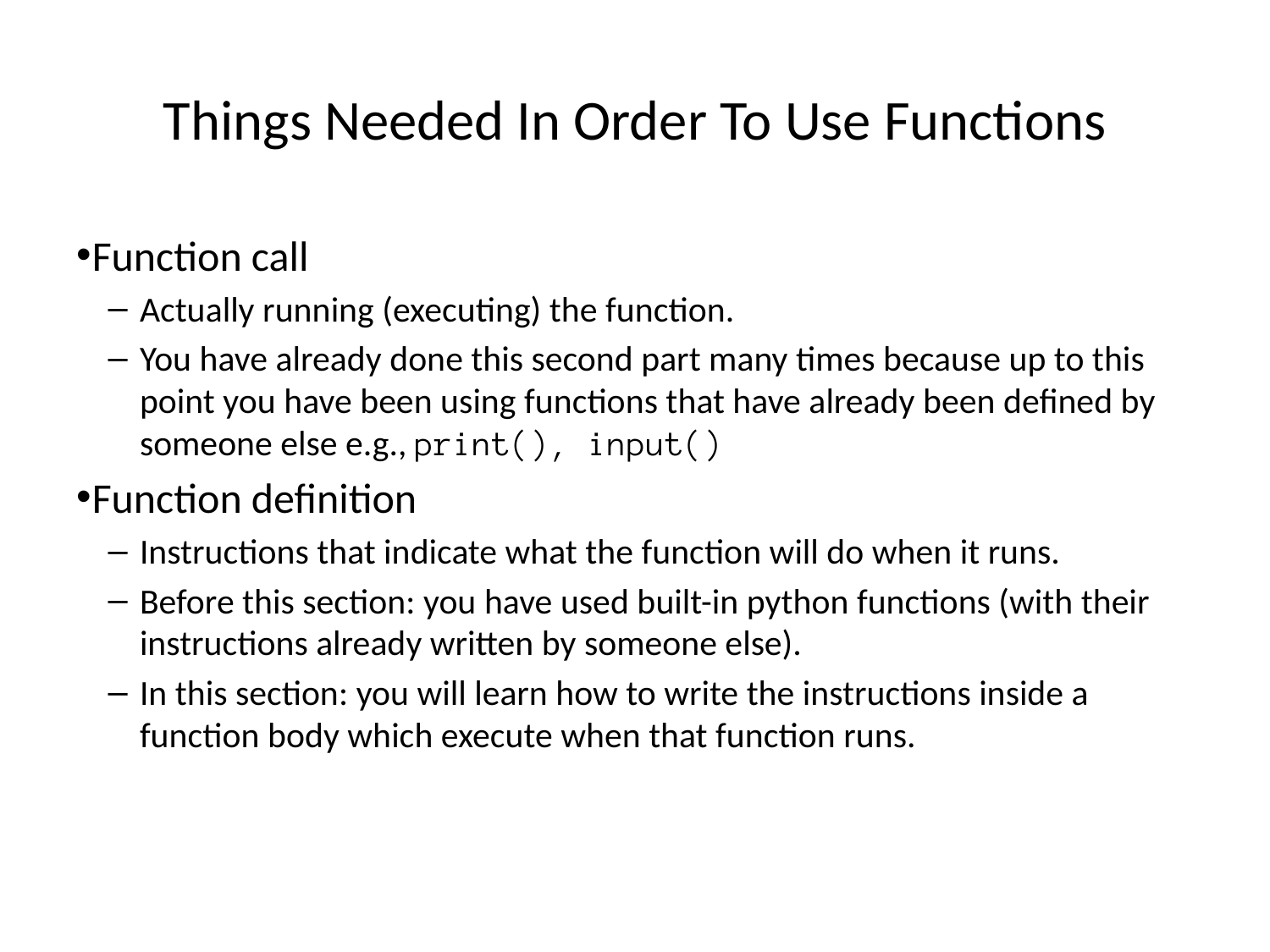

Things Needed In Order To Use Functions
Function call
Actually running (executing) the function.
You have already done this second part many times because up to this point you have been using functions that have already been defined by someone else e.g., print(), input()
Function definition
Instructions that indicate what the function will do when it runs.
Before this section: you have used built-in python functions (with their instructions already written by someone else).
In this section: you will learn how to write the instructions inside a function body which execute when that function runs.